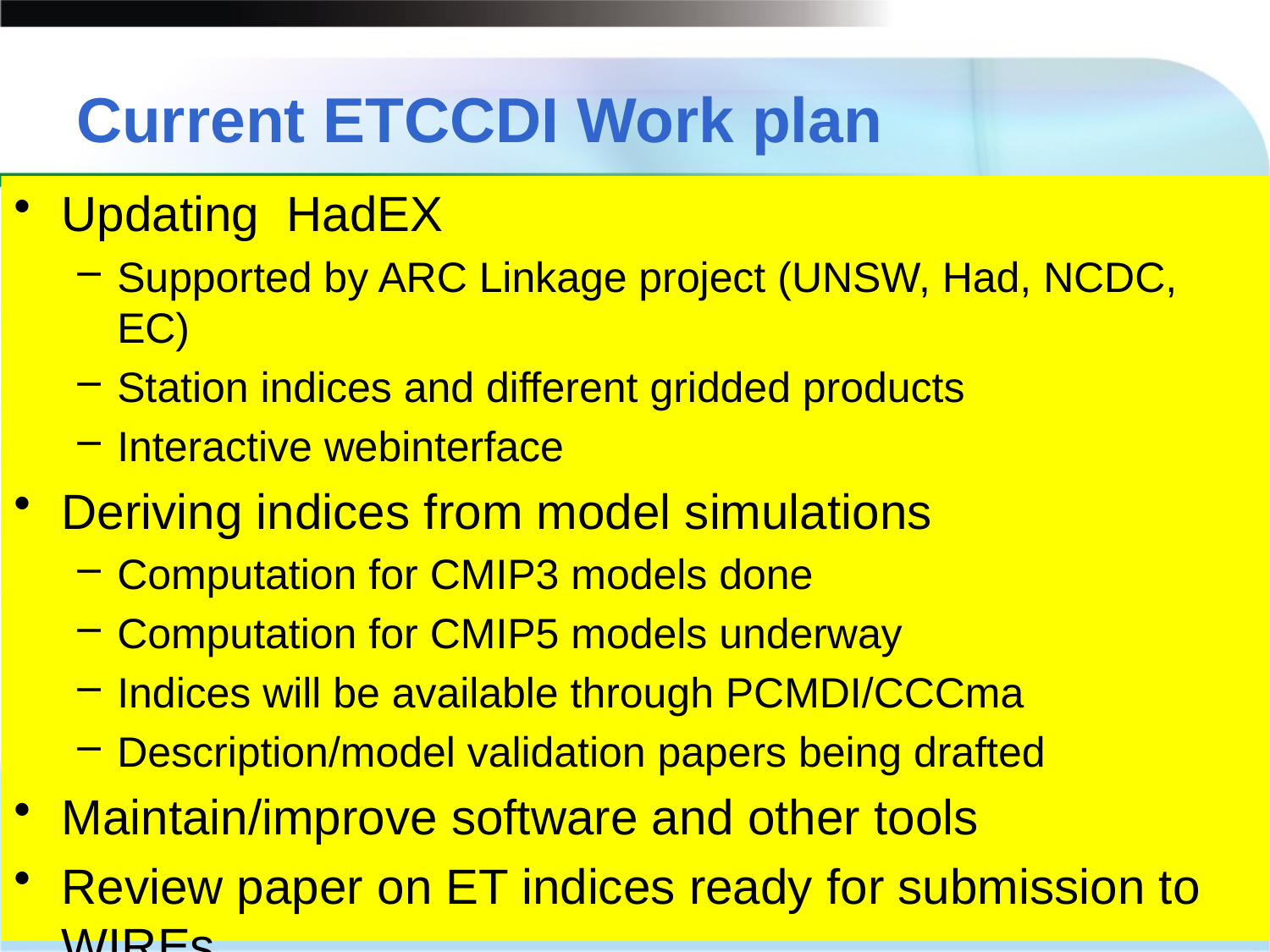

# Current ETCCDI Work plan
Updating  HadEX
Supported by ARC Linkage project (UNSW, Had, NCDC, EC)
Station indices and different gridded products
Interactive webinterface
Deriving indices from model simulations
Computation for CMIP3 models done
Computation for CMIP5 models underway
Indices will be available through PCMDI/CCCma
Description/model validation papers being drafted
Maintain/improve software and other tools
Review paper on ET indices ready for submission to WIREs

5/4/2011
Page 11